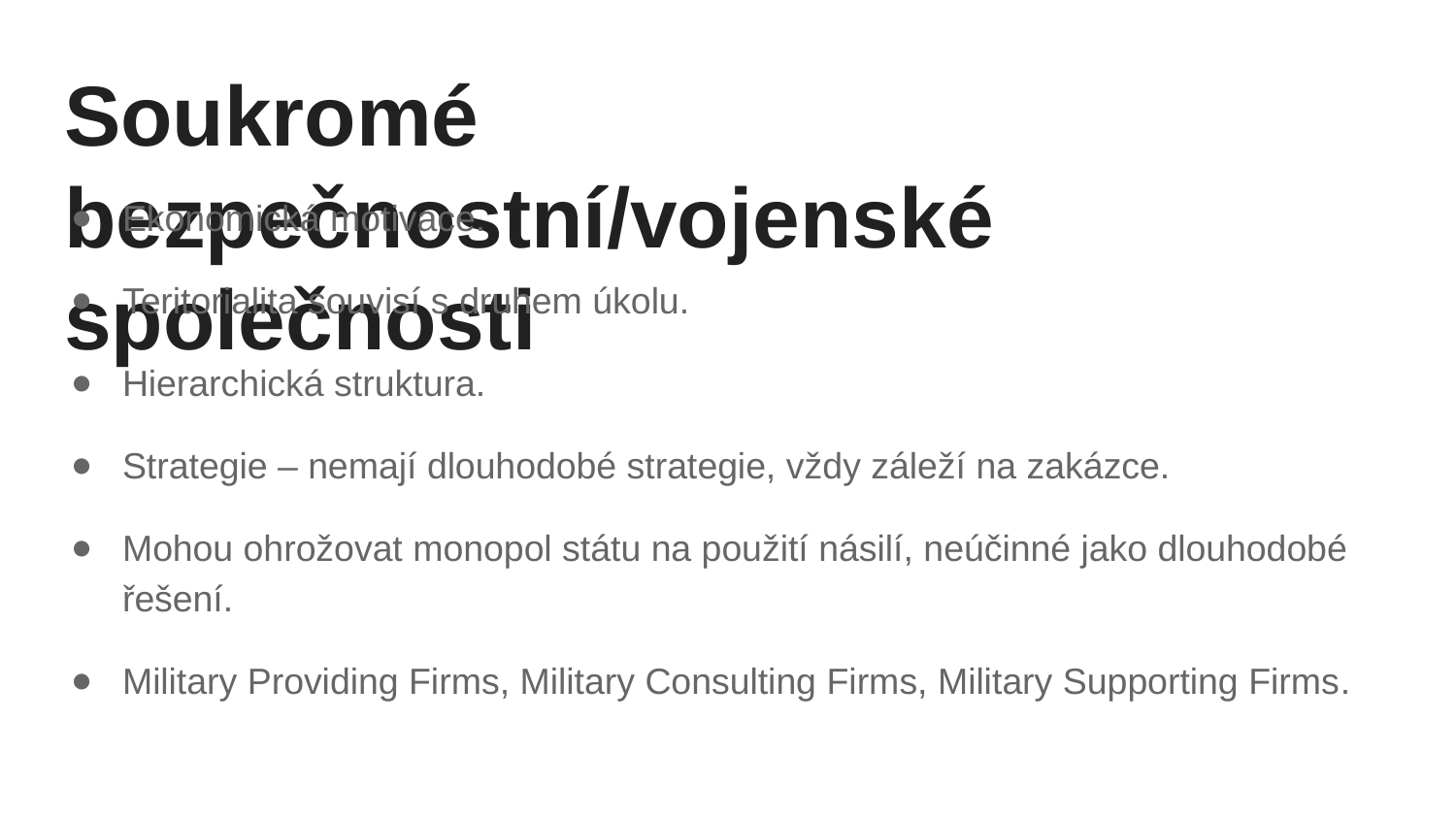

# Soukromé bezpečnostní/vojenské společnosti
Ekonomická motivace.
Teritorialita souvisí s druhem úkolu.
Hierarchická struktura.
Strategie – nemají dlouhodobé strategie, vždy záleží na zakázce.
Mohou ohrožovat monopol státu na použití násilí, neúčinné jako dlouhodobé řešení.
Military Providing Firms, Military Consulting Firms, Military Supporting Firms.